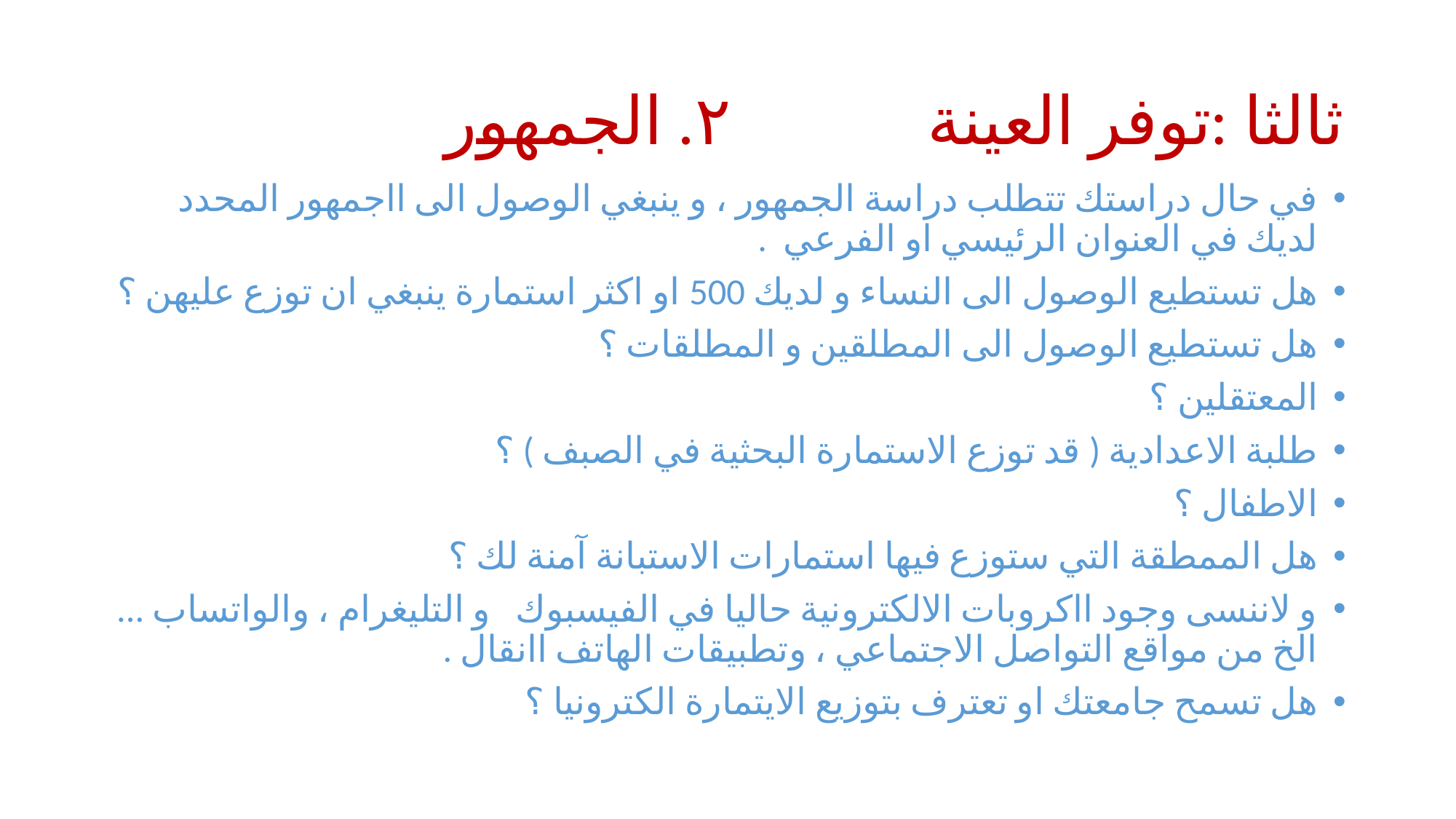

# ثالثا :توفر العينة             ٢. الجمهور
في حال دراستك تتطلب دراسة الجمهور ، و ينبغي الوصول الى ااجمهور المحدد لديك في العنوان الرئيسي او الفرعي  .
هل تستطيع الوصول الى النساء و لديك 500 او اكثر استمارة ينبغي ان توزع عليهن ؟
هل تستطيع الوصول الى المطلقين و المطلقات ؟
المعتقلين ؟
طلبة الاعدادية ( قد توزع الاستمارة البحثية في الصبف ) ؟
الاطفال ؟
هل الممطقة التي ستوزع فيها استمارات الاستبانة آمنة لك ؟
و لاننسى وجود ااكروبات الالكترونية حاليا في الفيسبوك   و التليغرام ، والواتساب ... الخ من مواقع التواصل الاجتماعي ، وتطبيقات الهاتف اانقال .
هل تسمح جامعتك او تعترف بتوزيع الايتمارة الكترونيا ؟